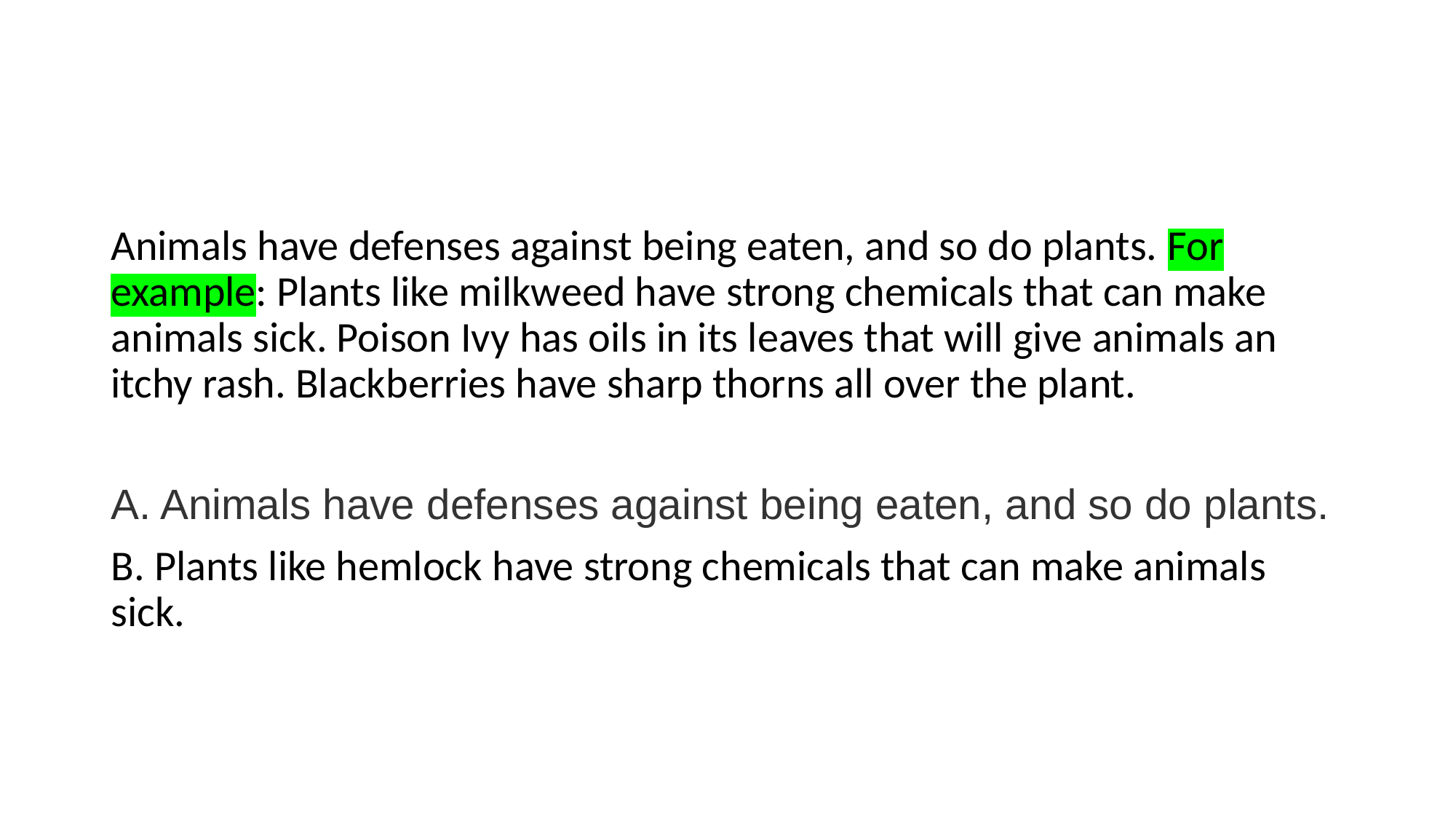

#
Animals have defenses against being eaten, and so do plants. For example: Plants like milkweed have strong chemicals that can make animals sick. Poison Ivy has oils in its leaves that will give animals an itchy rash. Blackberries have sharp thorns all over the plant.

A. Animals have defenses against being eaten, and so do plants.
B. Plants like hemlock have strong chemicals that can make animals sick.